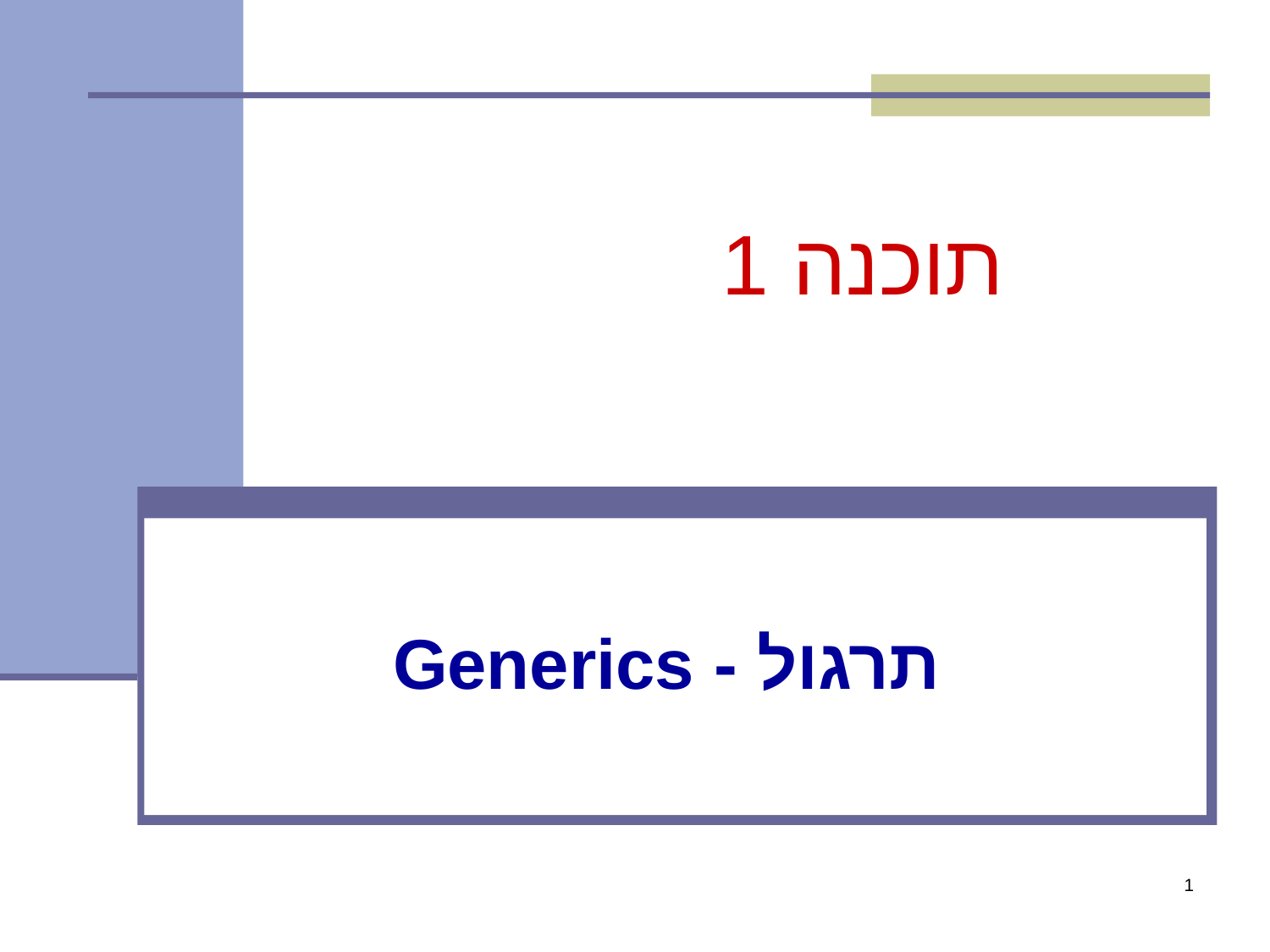

# תוכנה 1
תרגול - Generics
1